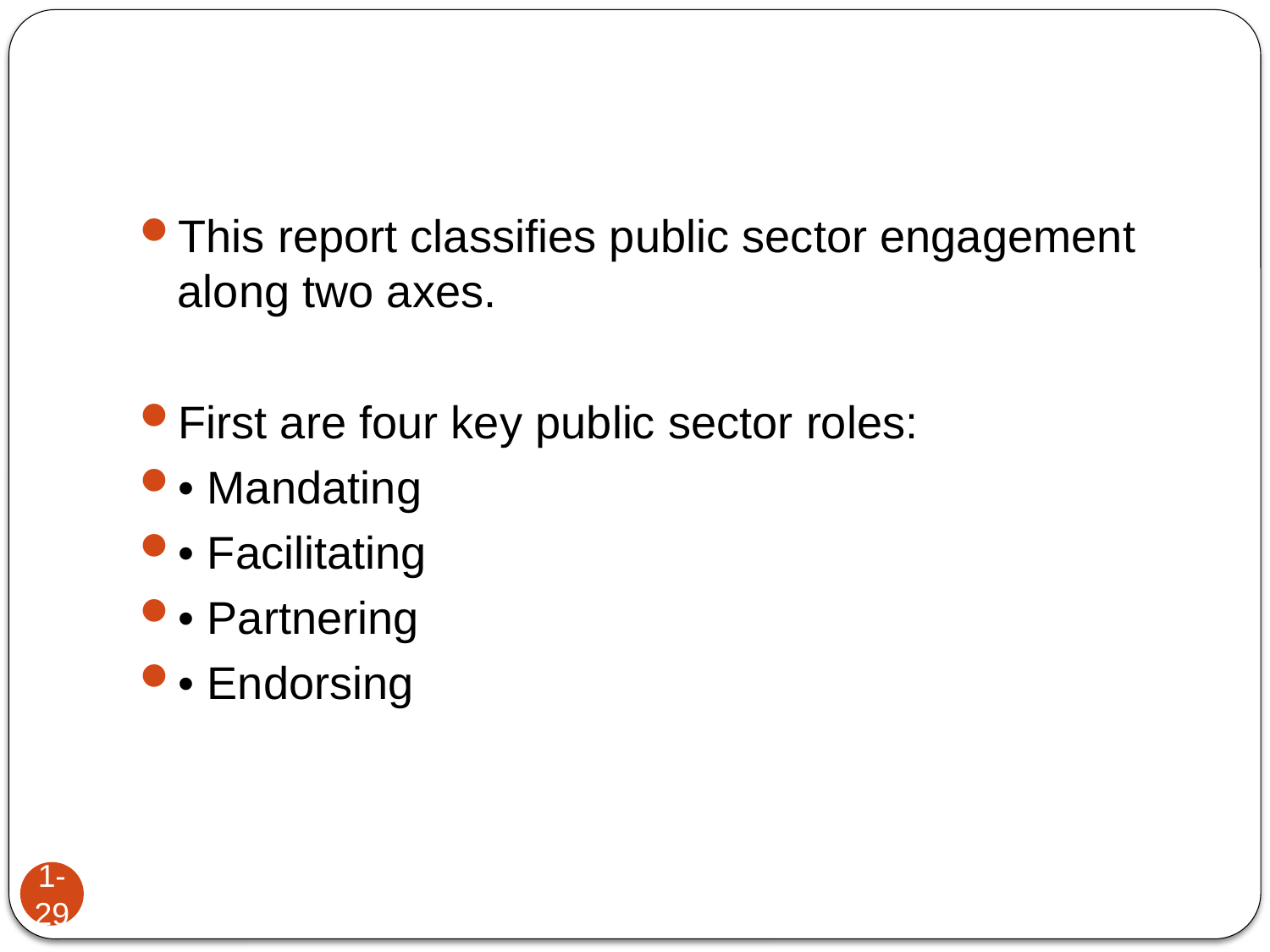

This report classifies public sector engagement along two axes.

First are four key public sector roles:
• Mandating
• Facilitating
• Partnering
• Endorsing
1-29